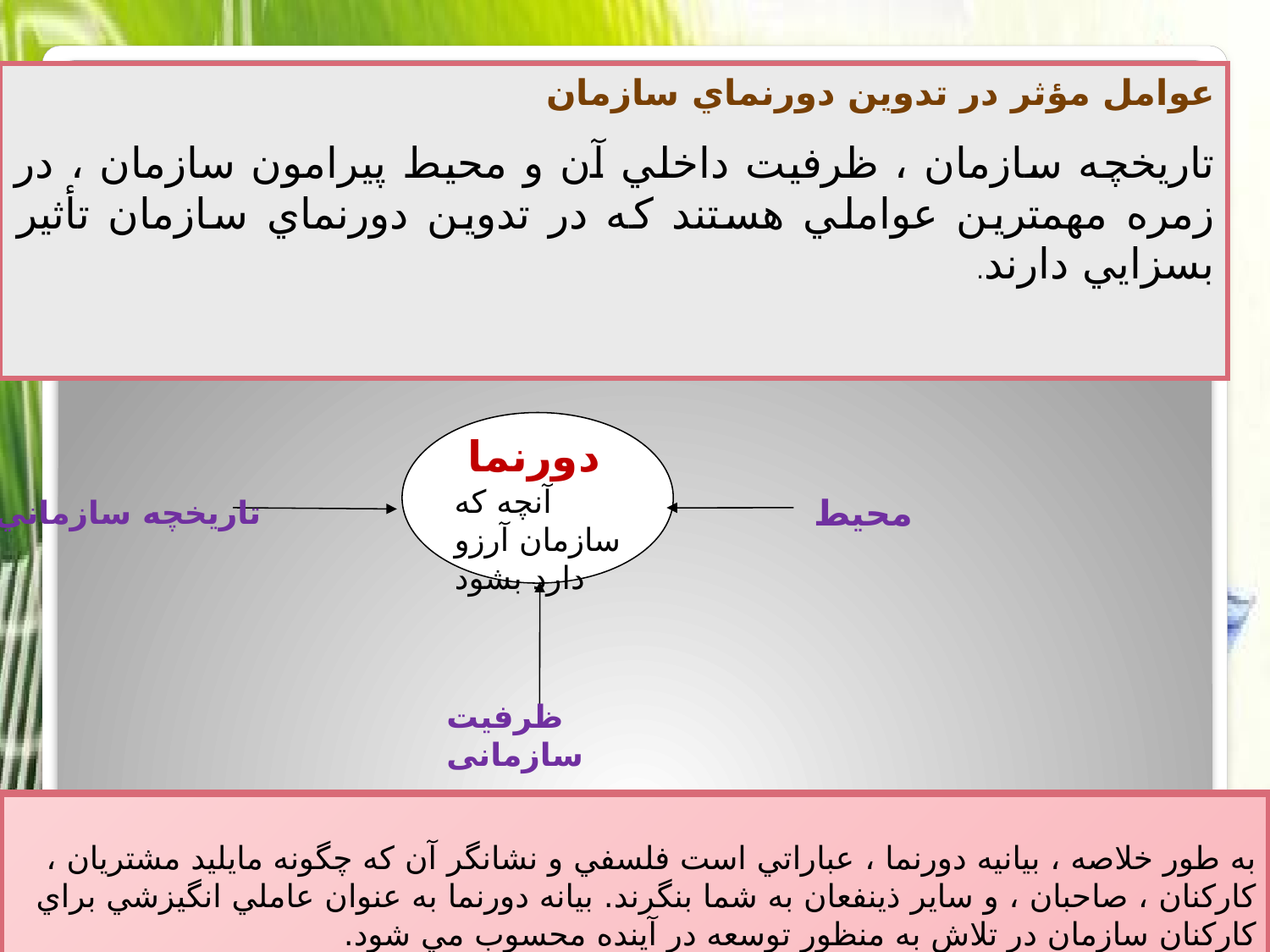

عوامل مؤثر در تدوين دورنماي سازمان

تاريخچه سازمان ، ظرفيت داخلي آن و محيط پيرامون سازمان ، در زمره مهمترين عواملي هستند كه در تدوين دورنماي سازمان تأثير بسزايي دارند.

آنچه كه سازمان آرزو دارد بشود
دورنما
محيط
تاريخچه سازماني

#
ظرفیت سازمانی

به طور خلاصه ، بيانيه دورنما ، عباراتي است فلسفي و نشانگر آن كه چگونه مايليد مشتريان ، كاركنان ، صاحبان ، و ساير ذينفعان به شما بنگرند. بيانه دورنما به عنوان عاملي انگيزشي براي كاركنان سازمان در تلاش به منظور توسعه در آينده محسوب مي شود.